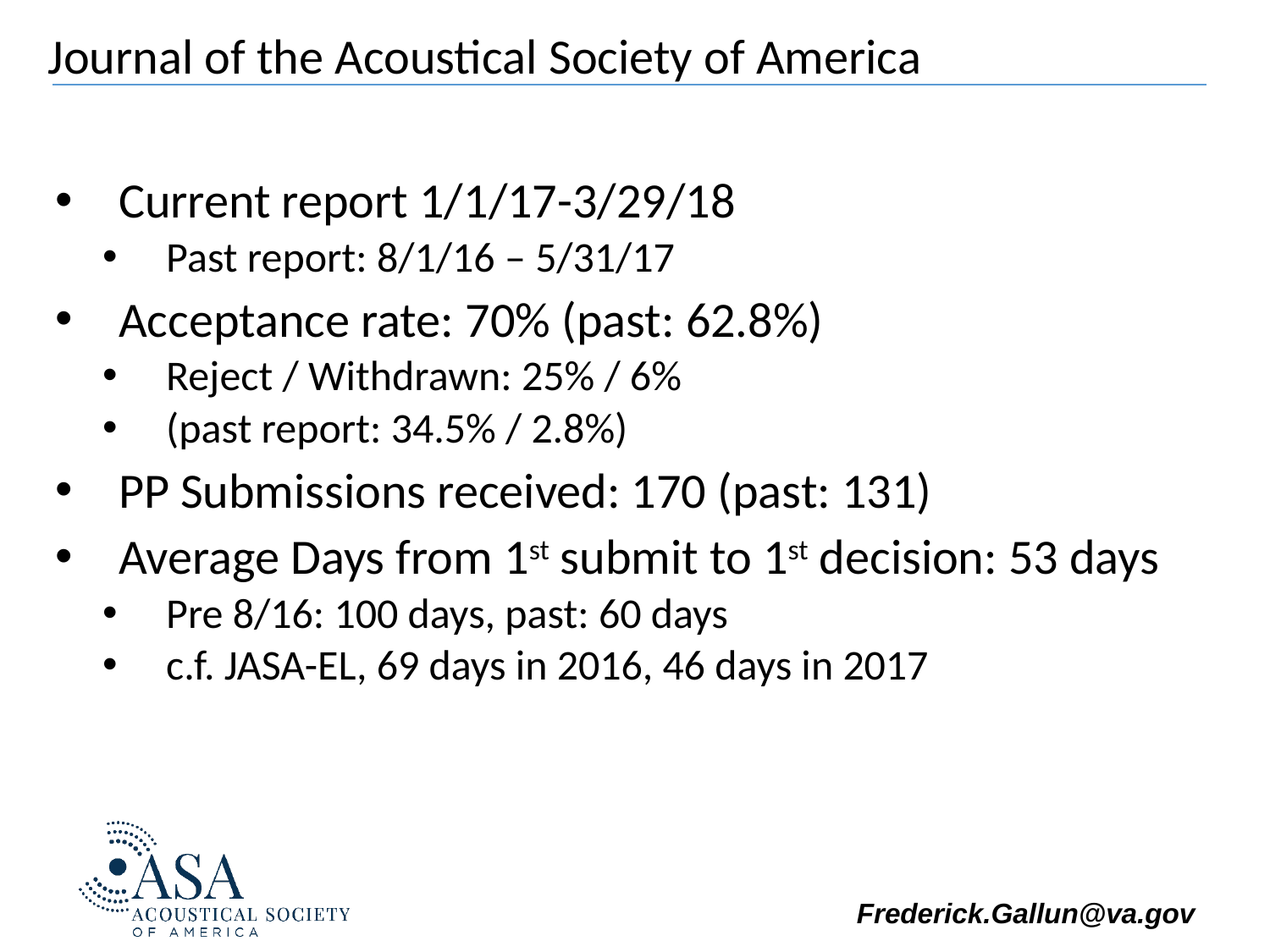

# Journal of the Acoustical Society of America
Current report 1/1/17-3/29/18
Past report: 8/1/16 – 5/31/17
Acceptance rate: 70% (past: 62.8%)
Reject / Withdrawn: 25% / 6%
(past report: 34.5% / 2.8%)
PP Submissions received: 170 (past: 131)
Average Days from 1st submit to 1st decision: 53 days
Pre 8/16: 100 days, past: 60 days
c.f. JASA-EL, 69 days in 2016, 46 days in 2017